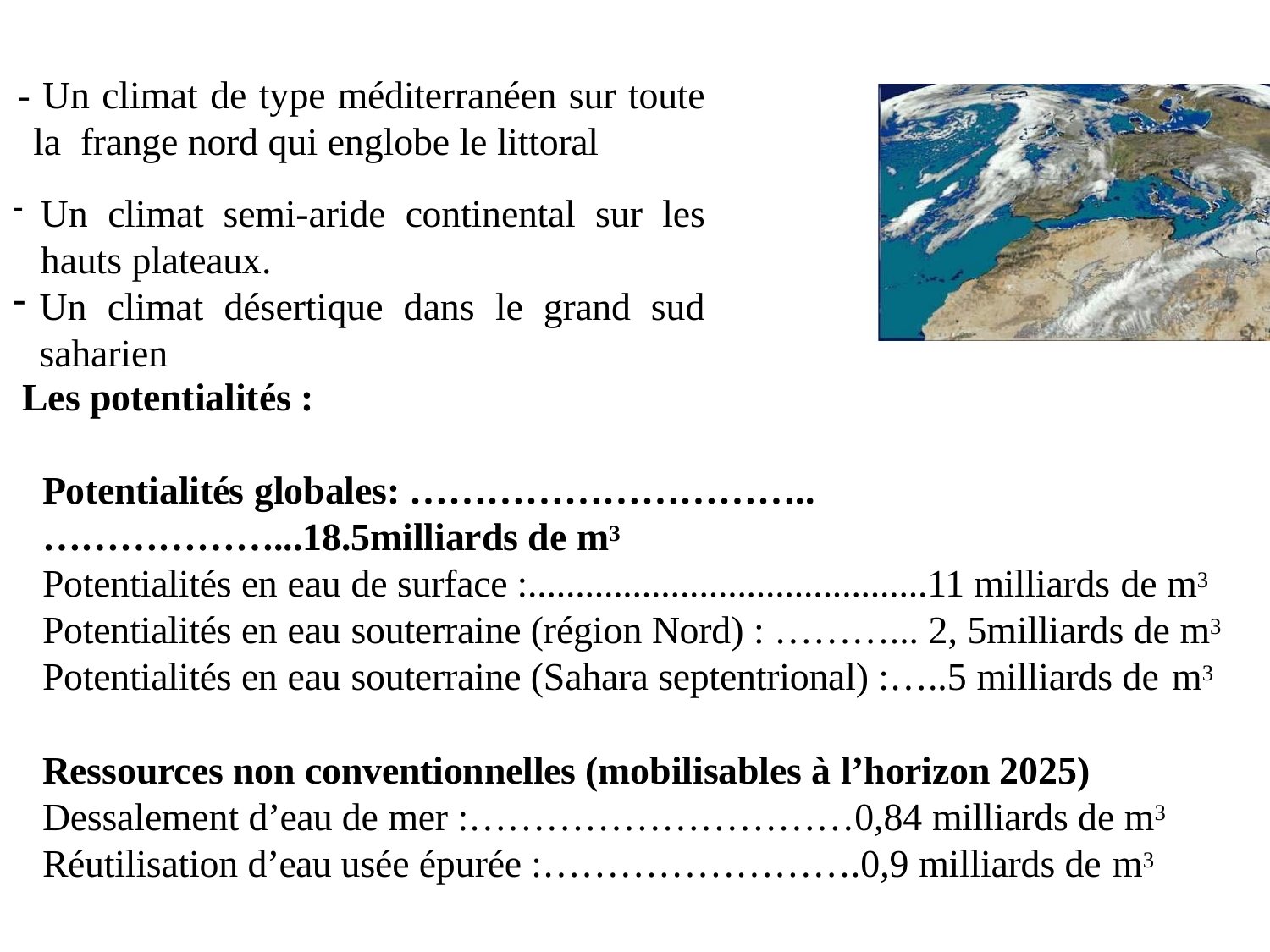

- Un climat de type méditerranéen sur toute la  frange nord qui englobe le littoral
Un climat semi-aride continental sur les hauts plateaux.
Un climat désertique dans le grand sud saharien

Les potentialités :

Potentialités globales: …………………………..………………...18.5milliards de m3
Potentialités en eau de surface :..........................................11 milliards de m3  Potentialités en eau souterraine (région Nord) : ………... 2, 5milliards de m3  Potentialités en eau souterraine (Sahara septentrional) :…..5 milliards de m3

Ressources non conventionnelles (mobilisables à l’horizon 2025)  Dessalement d’eau de mer :…………………………0,84 milliards de m3  Réutilisation d’eau usée épurée :…………………….0,9 milliards de m3